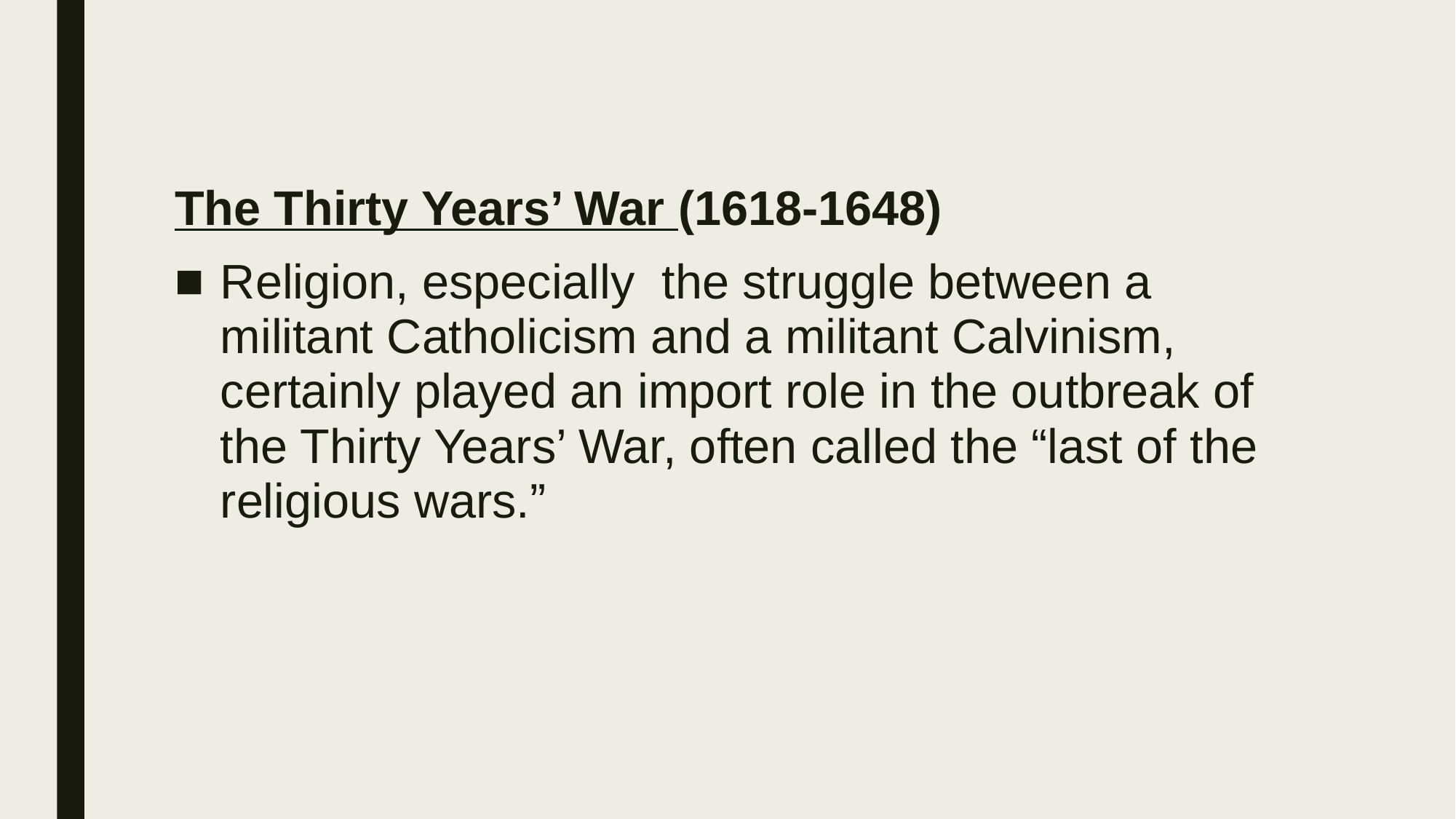

#
The Thirty Years’ War (1618-1648)
Religion, especially  the struggle between a militant Catholicism and a militant Calvinism, certainly played an import role in the outbreak of the Thirty Years’ War, often called the “last of the religious wars.”